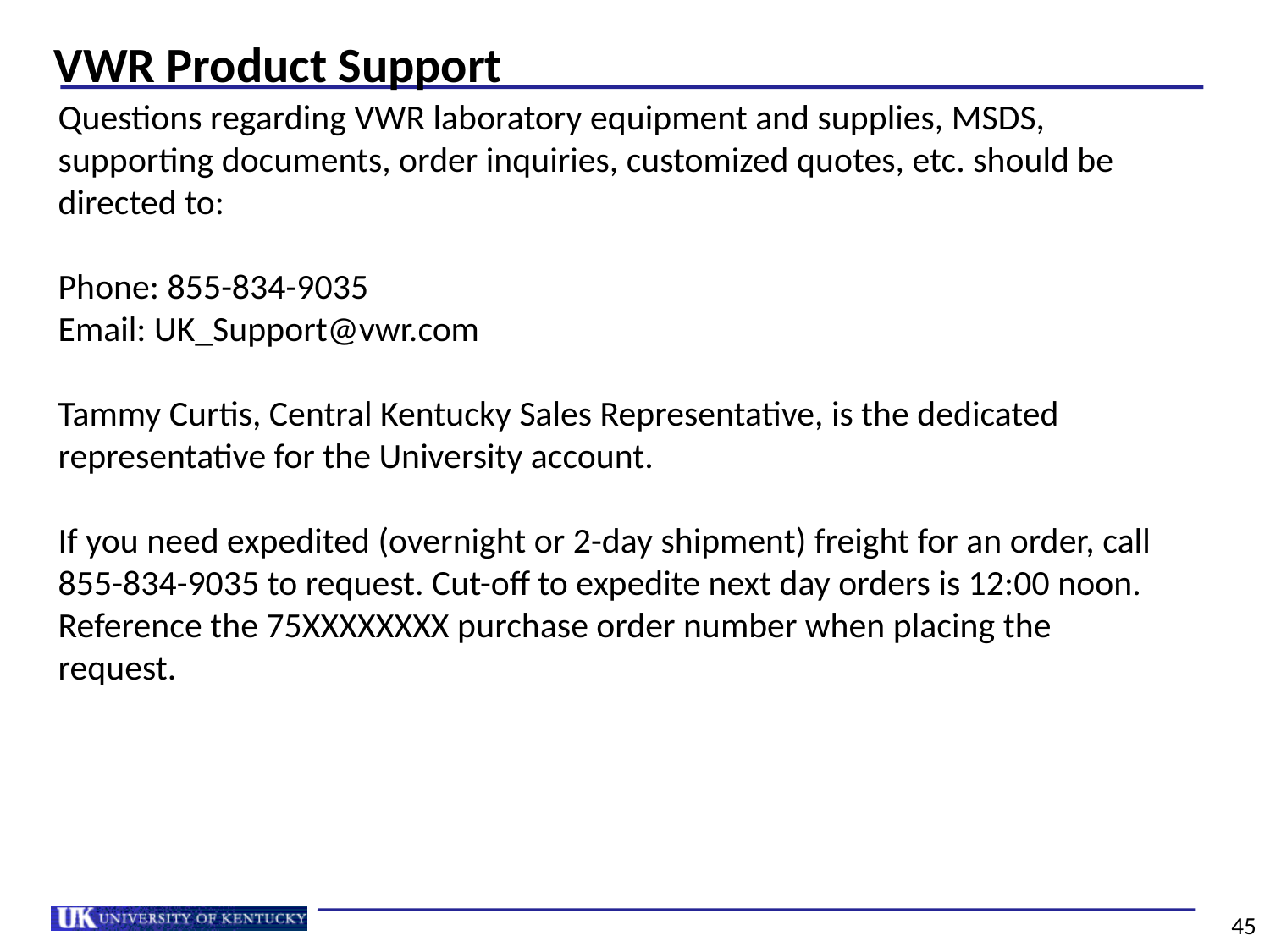

# VWR Product Support
Questions regarding VWR laboratory equipment and supplies, MSDS, supporting documents, order inquiries, customized quotes, etc. should be directed to:

Phone: 855-834-9035
Email: UK_Support@vwr.com

Tammy Curtis, Central Kentucky Sales Representative, is the dedicated representative for the University account.

If you need expedited (overnight or 2-day shipment) freight for an order, call  855-834-9035 to request. Cut-off to expedite next day orders is 12:00 noon. Reference the 75XXXXXXXX purchase order number when placing the request.
45